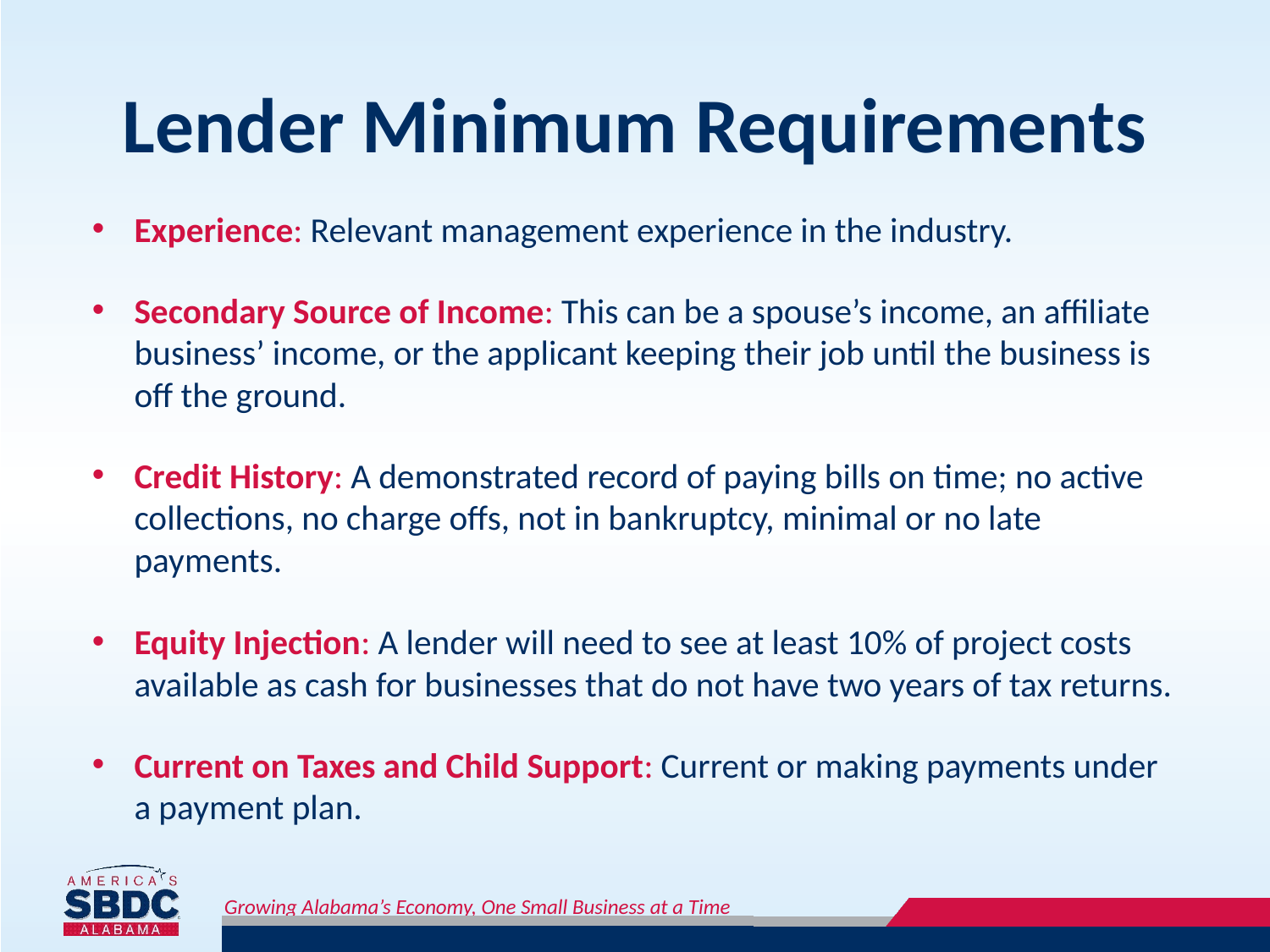

# Lender Minimum Requirements

Experience: Relevant management experience in the industry.

Secondary Source of Income: This can be a spouse’s income, an affiliate business’ income, or the applicant keeping their job until the business is off the ground.

Credit History: A demonstrated record of paying bills on time; no active collections, no charge offs, not in bankruptcy, minimal or no late payments.

Equity Injection: A lender will need to see at least 10% of project costs available as cash for businesses that do not have two years of tax returns.

Current on Taxes and Child Support: Current or making payments under a payment plan.